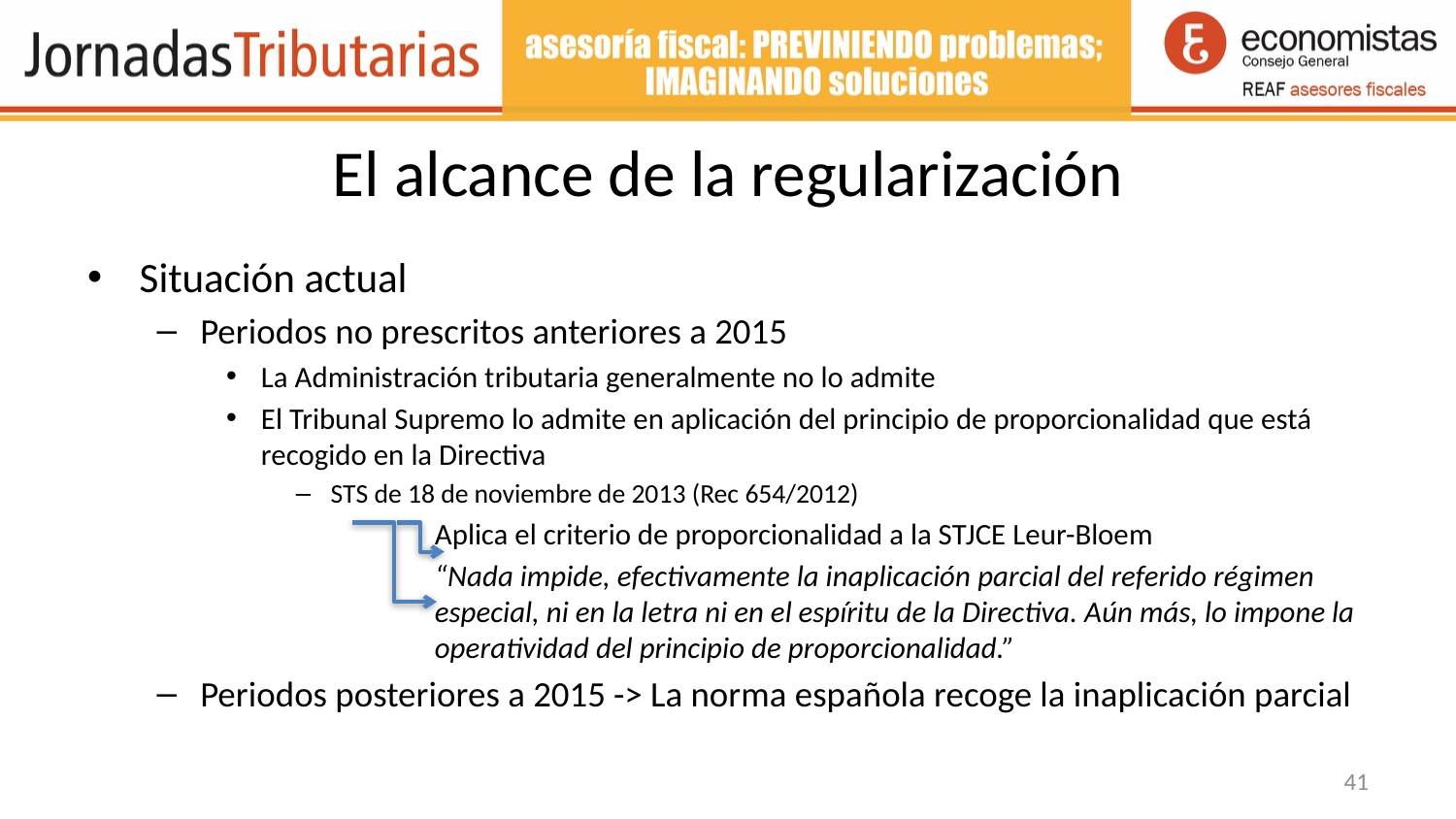

# El alcance de la regularización
Situación actual
Periodos no prescritos anteriores a 2015
La Administración tributaria generalmente no lo admite
El Tribunal Supremo lo admite en aplicación del principio de proporcionalidad que está recogido en la Directiva
STS de 18 de noviembre de 2013 (Rec 654/2012)
Aplica el criterio de proporcionalidad a la STJCE Leur-Bloem
“Nada impide, efectivamente la inaplicación parcial del referido régimen especial, ni en la letra ni en el espíritu de la Directiva. Aún más, lo impone la operatividad del principio de proporcionalidad.”
Periodos posteriores a 2015 -> La norma española recoge la inaplicación parcial
41